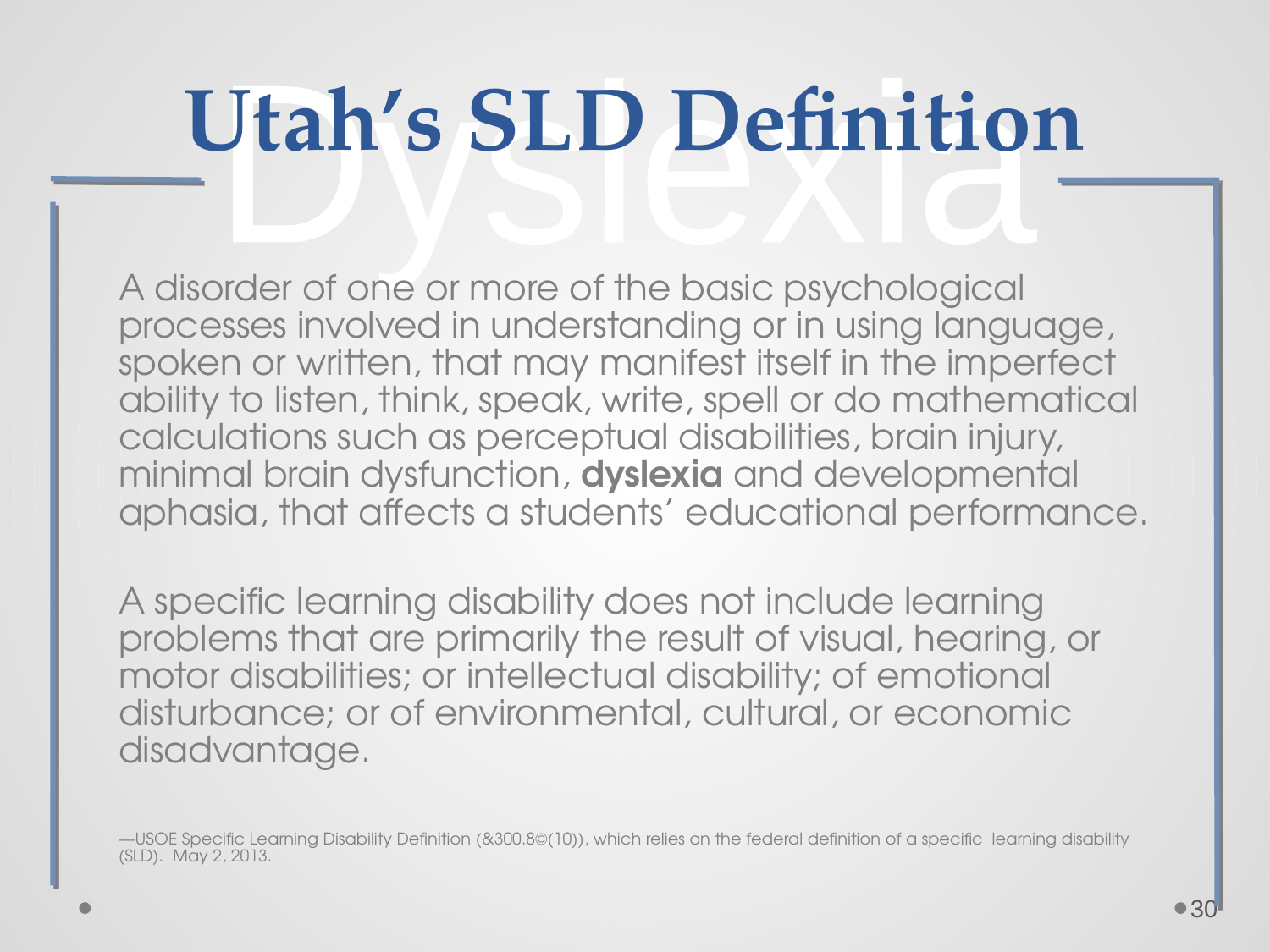

# Utah’s SLD Definition
Dyslexia

A disorder of one or more of the basic psychological processes involved in understanding or in using language, spoken or written, that may manifest itself in the imperfect ability to listen, think, speak, write, spell or do mathematical calculations such as perceptual disabilities, brain injury, minimal brain dysfunction, dyslexia and developmental aphasia, that affects a students’ educational performance.

A specific learning disability does not include learning problems that are primarily the result of visual, hearing, or motor disabilities; or intellectual disability; of emotional disturbance; or of environmental, cultural, or economic disadvantage.

—USOE Specific Learning Disability Definition (&300.8©(10)), which relies on the federal definition of a specific  learning disability (SLD).  May 2, 2013.
30